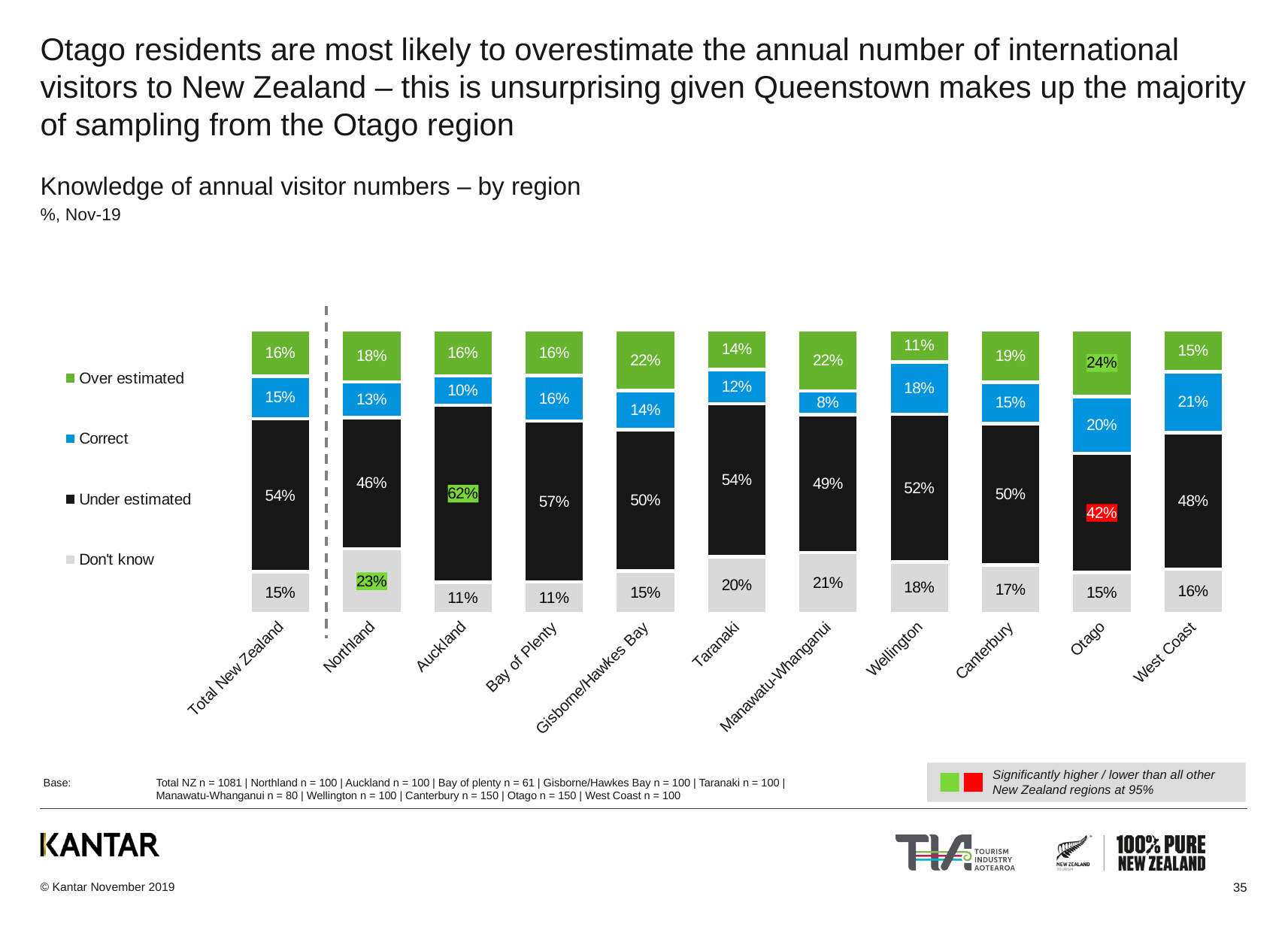

# Otago residents are most likely to overestimate the annual number of international visitors to New Zealand – this is unsurprising given Queenstown makes up the majority of sampling from the Otago region
Knowledge of annual visitor numbers – by region
%, Nov-19

### Chart

| Category | Don't know | Under estimated | Correct | Over estimated |
|---|---|---|---|---|
| Total New Zealand | 0.14702768033677568 | 0.5388005738438875 | 0.1500441273561855 | 0.1641276184631558 |
| Northland | 0.2285819865598259 | 0.46182613760520214 | 0.12529895060818627 | 0.18429292522678534 |
| Auckland | 0.11104376677099262 | 0.6224560349973056 | 0.10302637215031683 | 0.1634738260813846 |
| Bay of Plenty | 0.11170279378529356 | 0.5660481379055258 | 0.1593228657305913 | 0.1629262025785897 |
| Gisborne/Hawkes Bay | 0.15072470000568455 | 0.4973754421667238 | 0.13642495983185077 | 0.2154748979957407 |
| Taranaki | 0.2003736647906504 | 0.5381371714700771 | 0.12015256173787545 | 0.14133660200139714 |
| Manawatu-Whanganui | 0.21469318016559547 | 0.4852292656768766 | 0.08409550448098761 | 0.21598204967654092 |
| Wellington | 0.18207919186241925 | 0.5192244827618581 | 0.18398975132368506 | 0.11470657405203732 |
| Canterbury | 0.1714848086621844 | 0.49738460658998546 | 0.14596821789461323 | 0.18516236685321563 |
| Otago | 0.14558740256747305 | 0.4185390661753591 | 0.20018208991000308 | 0.2356914413471644 |
| West Coast | 0.15693544086765648 | 0.4803008477060575 | 0.21463182840796108 | 0.14813188301832558 |
Significantly higher / lower than all other New Zealand regions at 95%

Base:	Total NZ n = 1081 | Northland n = 100 | Auckland n = 100 | Bay of plenty n = 61 | Gisborne/Hawkes Bay n = 100 | Taranaki n = 100 |
	Manawatu-Whanganui n = 80 | Wellington n = 100 | Canterbury n = 150 | Otago n = 150 | West Coast n = 100
35